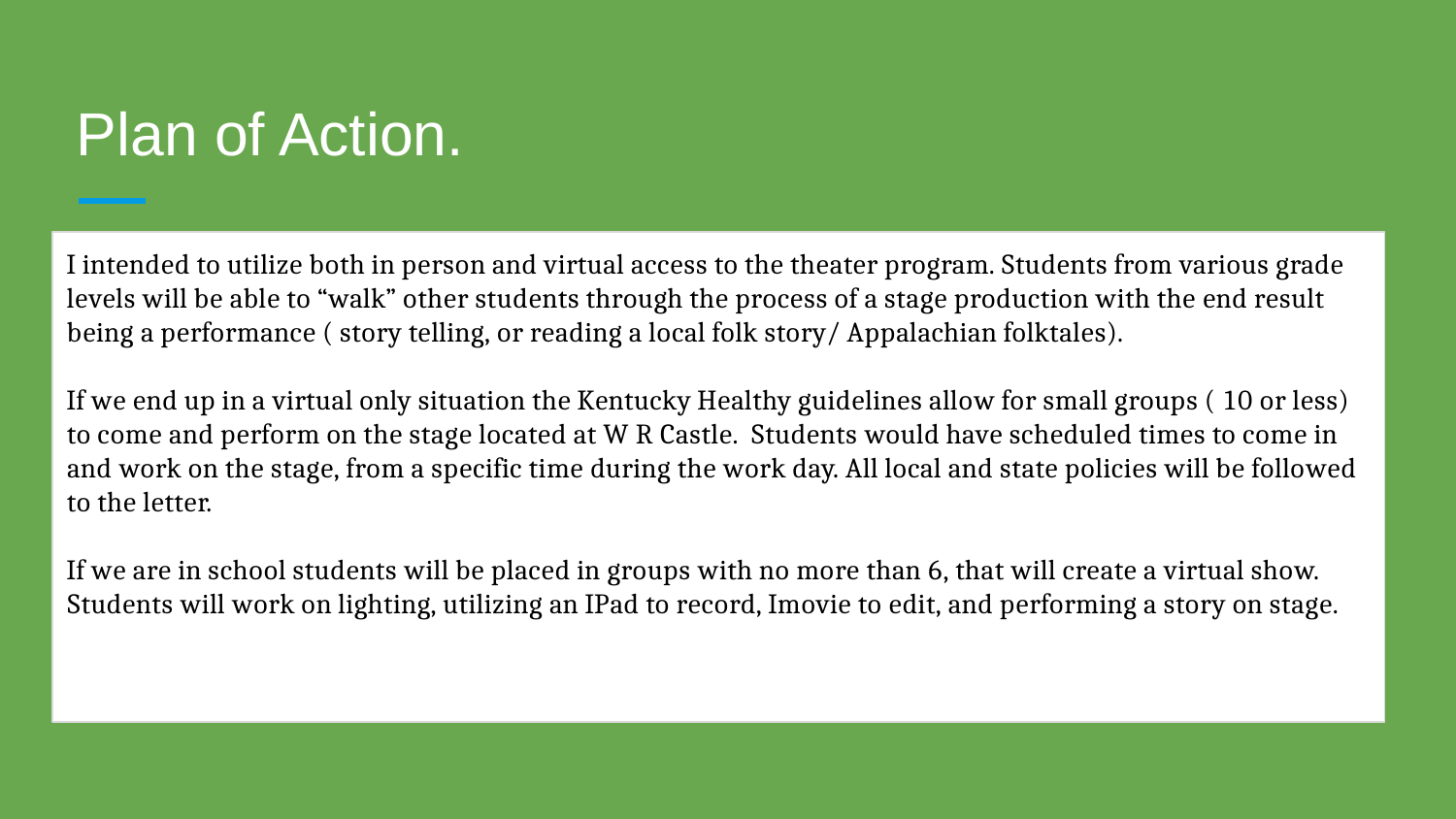

# Plan of Action.
I intended to utilize both in person and virtual access to the theater program. Students from various grade levels will be able to “walk” other students through the process of a stage production with the end result being a performance ( story telling, or reading a local folk story/ Appalachian folktales).

If we end up in a virtual only situation the Kentucky Healthy guidelines allow for small groups ( 10 or less) to come and perform on the stage located at W R Castle.  Students would have scheduled times to come in and work on the stage, from a specific time during the work day. All local and state policies will be followed to the letter.

If we are in school students will be placed in groups with no more than 6, that will create a virtual show. Students will work on lighting, utilizing an IPad to record, Imovie to edit, and performing a story on stage.